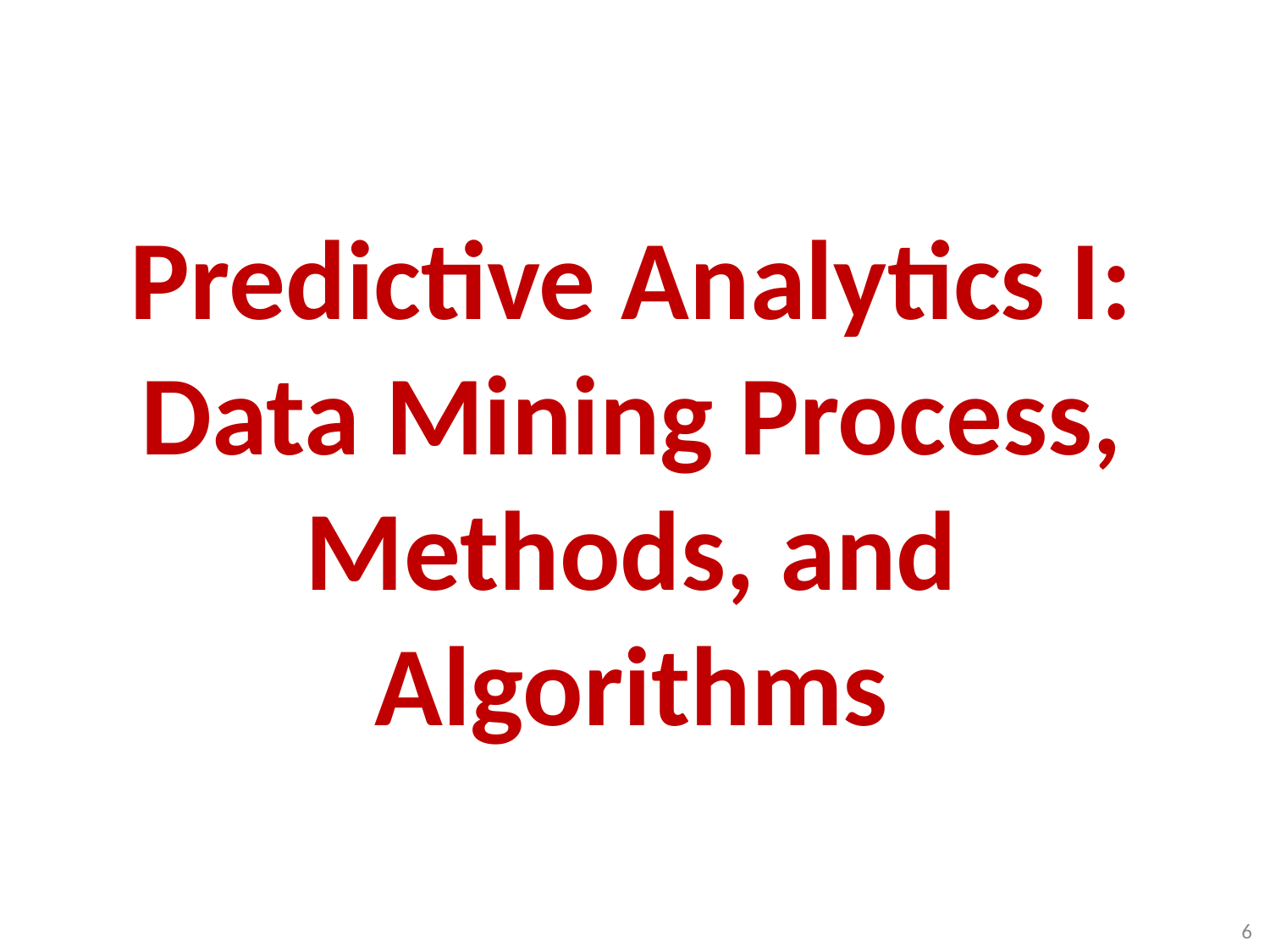

# Predictive Analytics I: Data Mining Process, Methods, and Algorithms
6